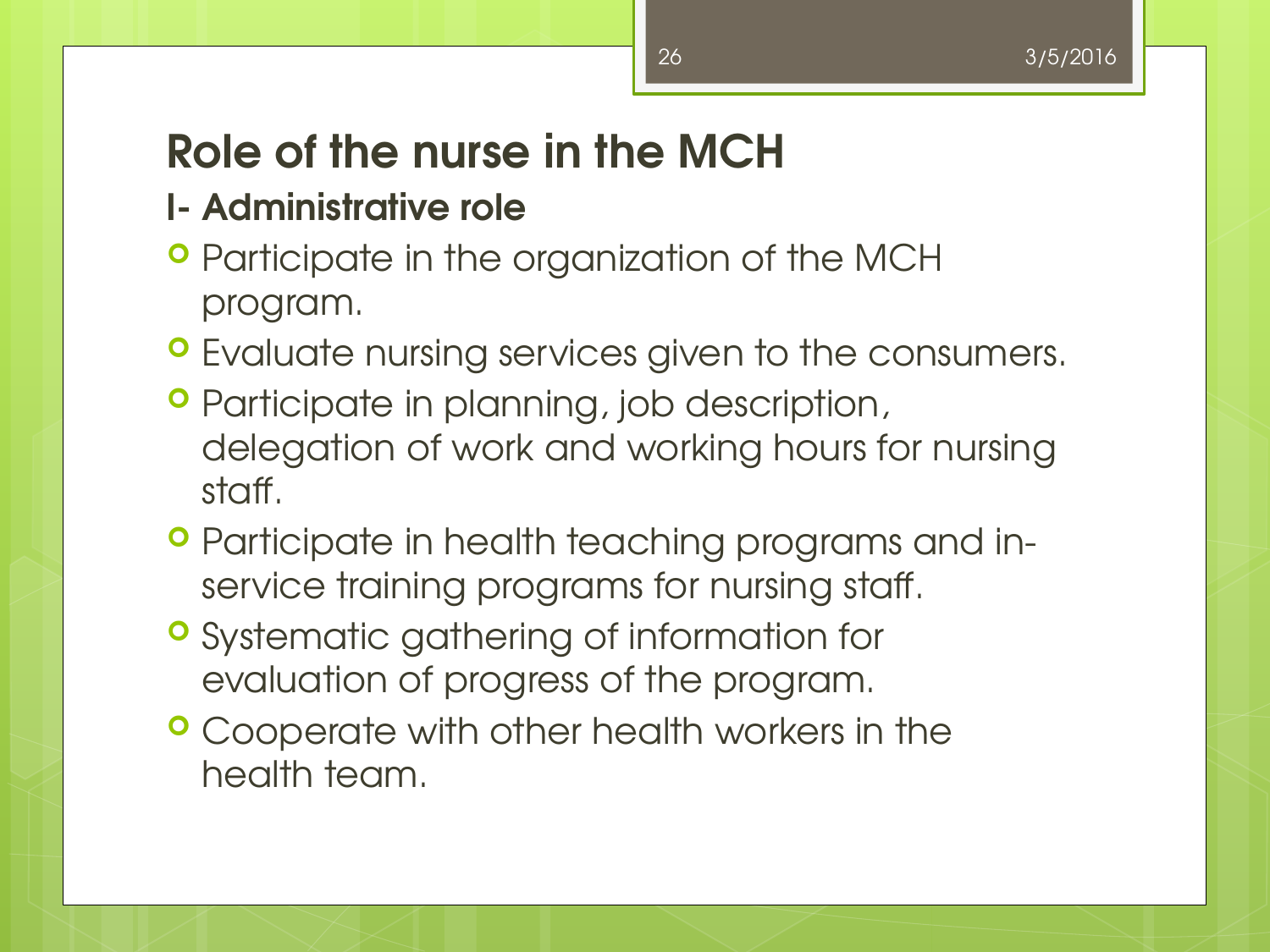

26
3/5/2016
Role of the nurse in the MCH
I- Administrative role
Participate in the organization of the MCH program.
Evaluate nursing services given to the consumers.
Participate in planning, job description, delegation of work and working hours for nursing staff.
Participate in health teaching programs and in-service training programs for nursing staff.
Systematic gathering of information for evaluation of progress of the program.
Cooperate with other health workers in the health team.

#